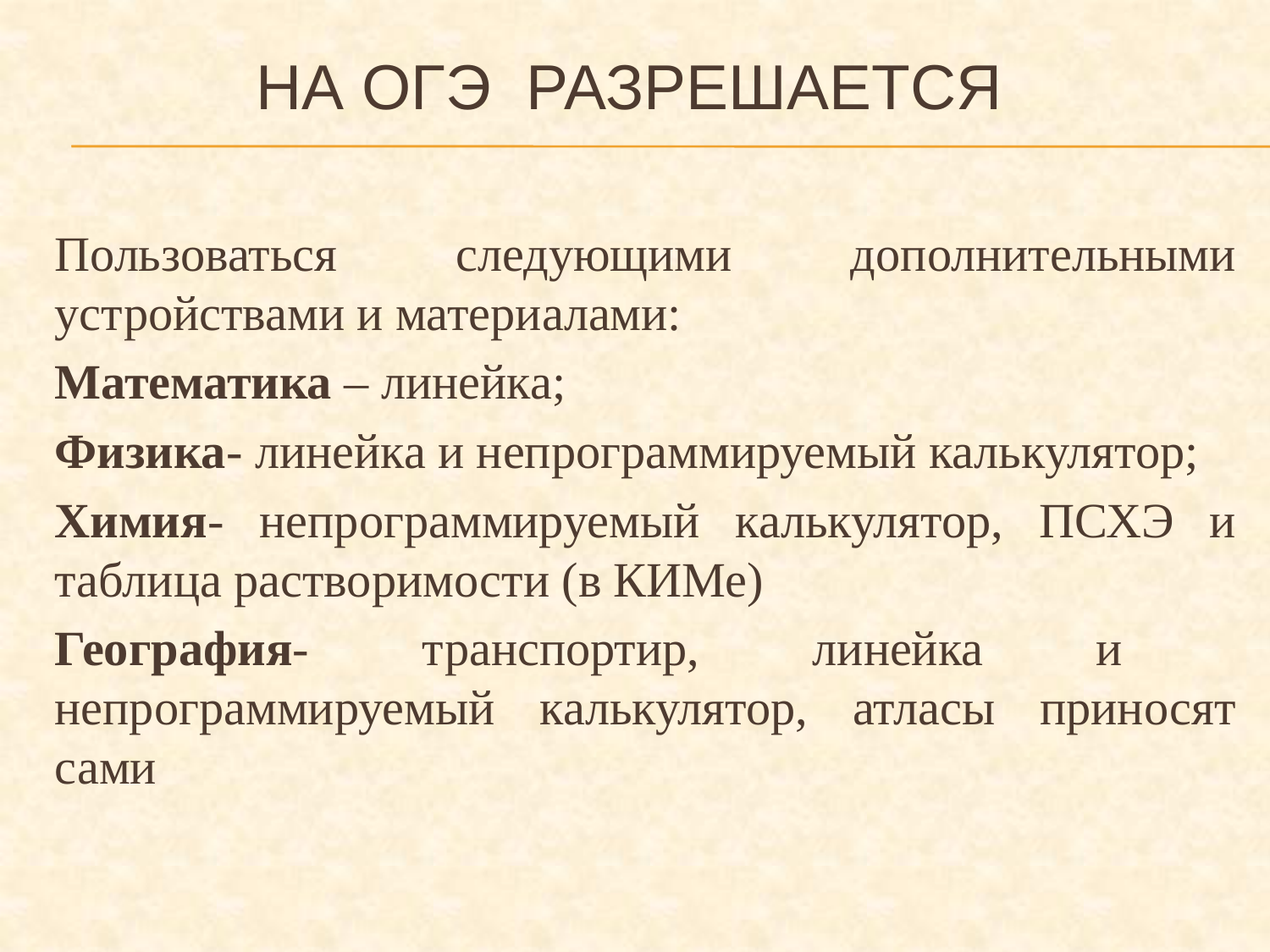

# На ОГЭ  разрешается
Пользоваться следующими дополнительными устройствами и материалами:
Математика – линейка;
Физика- линейка и непрограммируемый калькулятор;
Химия- непрограммируемый калькулятор, ПСХЭ и таблица растворимости (в КИМе)
География- транспортир, линейка и  непрограммируемый калькулятор, атласы приносят сами